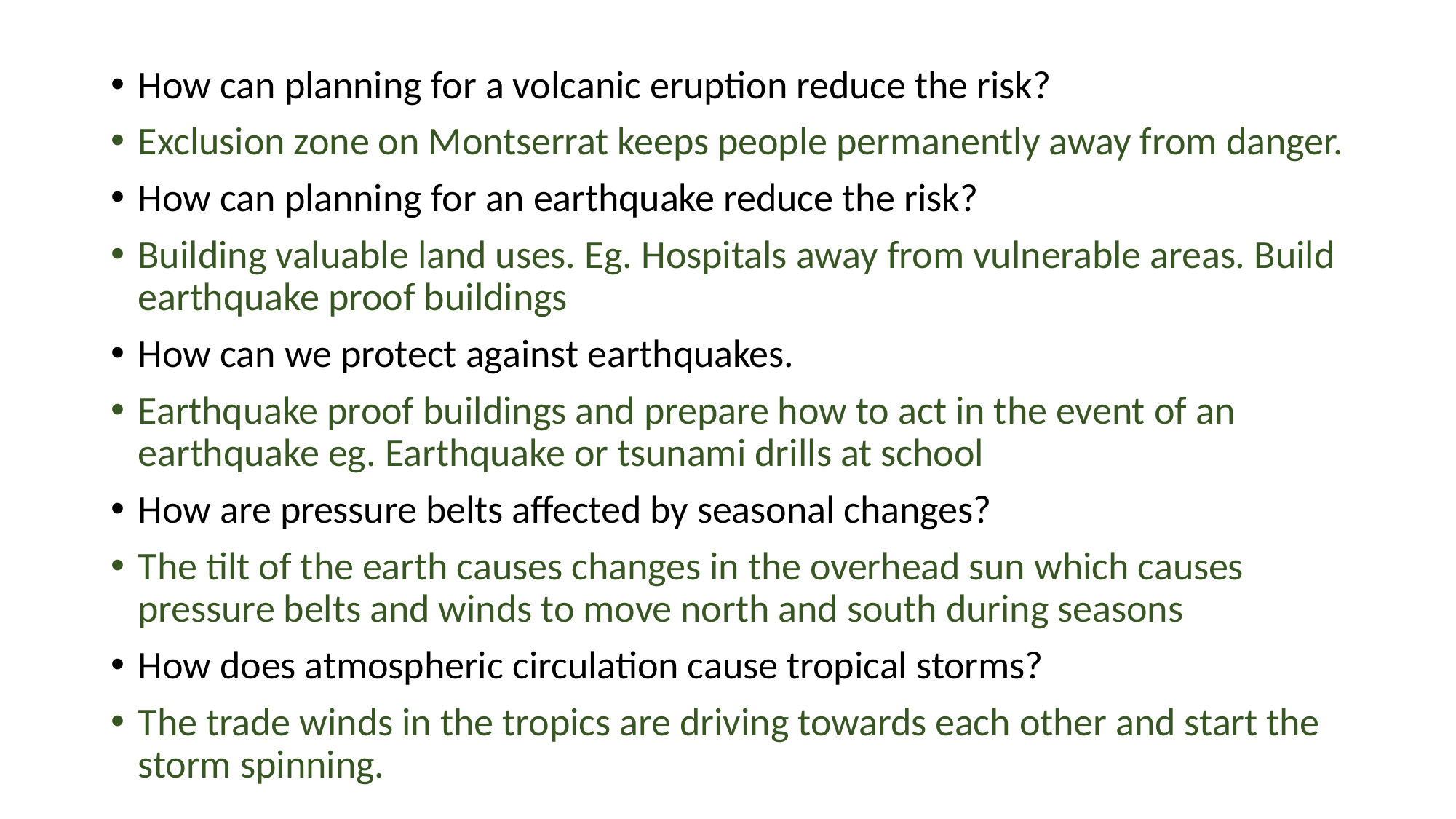

How can planning for a volcanic eruption reduce the risk?
Exclusion zone on Montserrat keeps people permanently away from danger.
How can planning for an earthquake reduce the risk?
Building valuable land uses. Eg. Hospitals away from vulnerable areas. Build earthquake proof buildings
How can we protect against earthquakes.
Earthquake proof buildings and prepare how to act in the event of an earthquake eg. Earthquake or tsunami drills at school
How are pressure belts affected by seasonal changes?
The tilt of the earth causes changes in the overhead sun which causes pressure belts and winds to move north and south during seasons
How does atmospheric circulation cause tropical storms?
The trade winds in the tropics are driving towards each other and start the storm spinning.